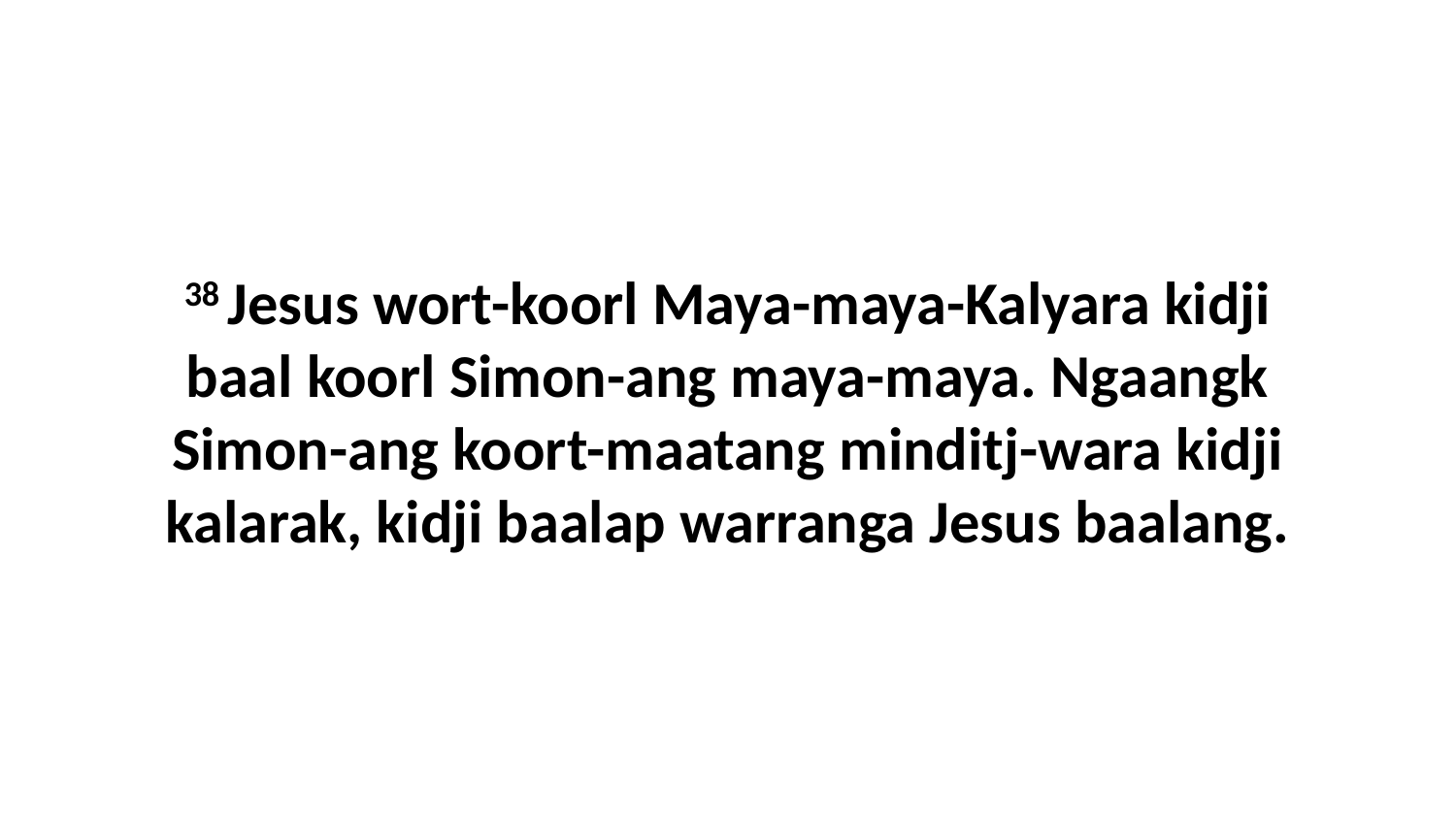

38 Jesus wort-koorl Maya-maya-Kalyara kidji baal koorl Simon-ang maya-maya. Ngaangk Simon-ang koort-maatang minditj-wara kidji kalarak, kidji baalap warranga Jesus baalang.